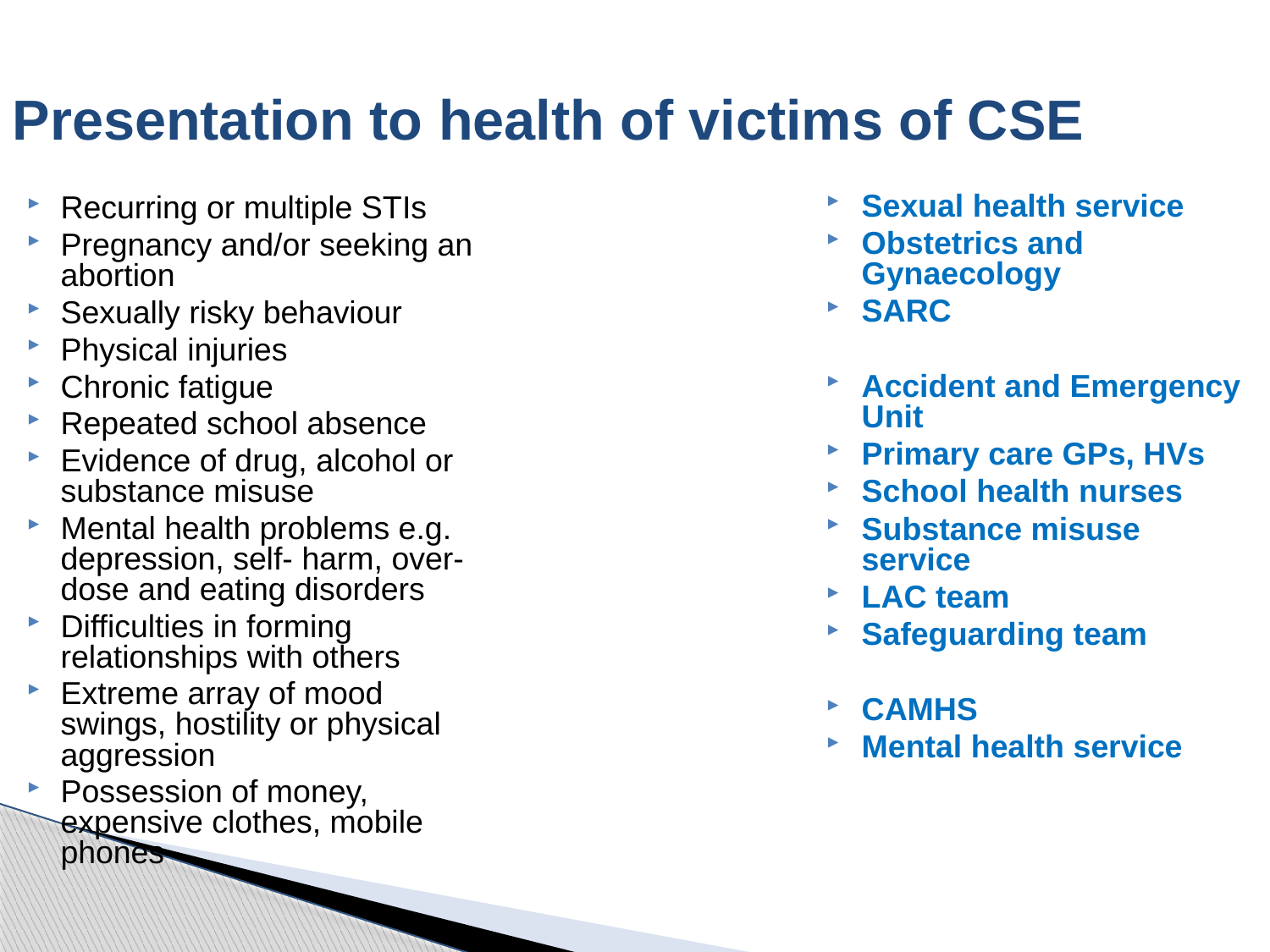

Presentation to health of victims of CSE
Sexual health service
Obstetrics and Gynaecology
SARC

Accident and Emergency Unit
Primary care GPs, HVs
School health nurses
Substance misuse service
LAC team
Safeguarding team

CAMHS
Mental health service

Recurring or multiple STIs
Pregnancy and/or seeking an abortion
Sexually risky behaviour
Physical injuries
Chronic fatigue
Repeated school absence
Evidence of drug, alcohol or substance misuse
Mental health problems e.g. depression, self- harm, over-dose and eating disorders
Difficulties in forming relationships with others
Extreme array of mood swings, hostility or physical aggression
Possession of money, expensive clothes, mobile phones